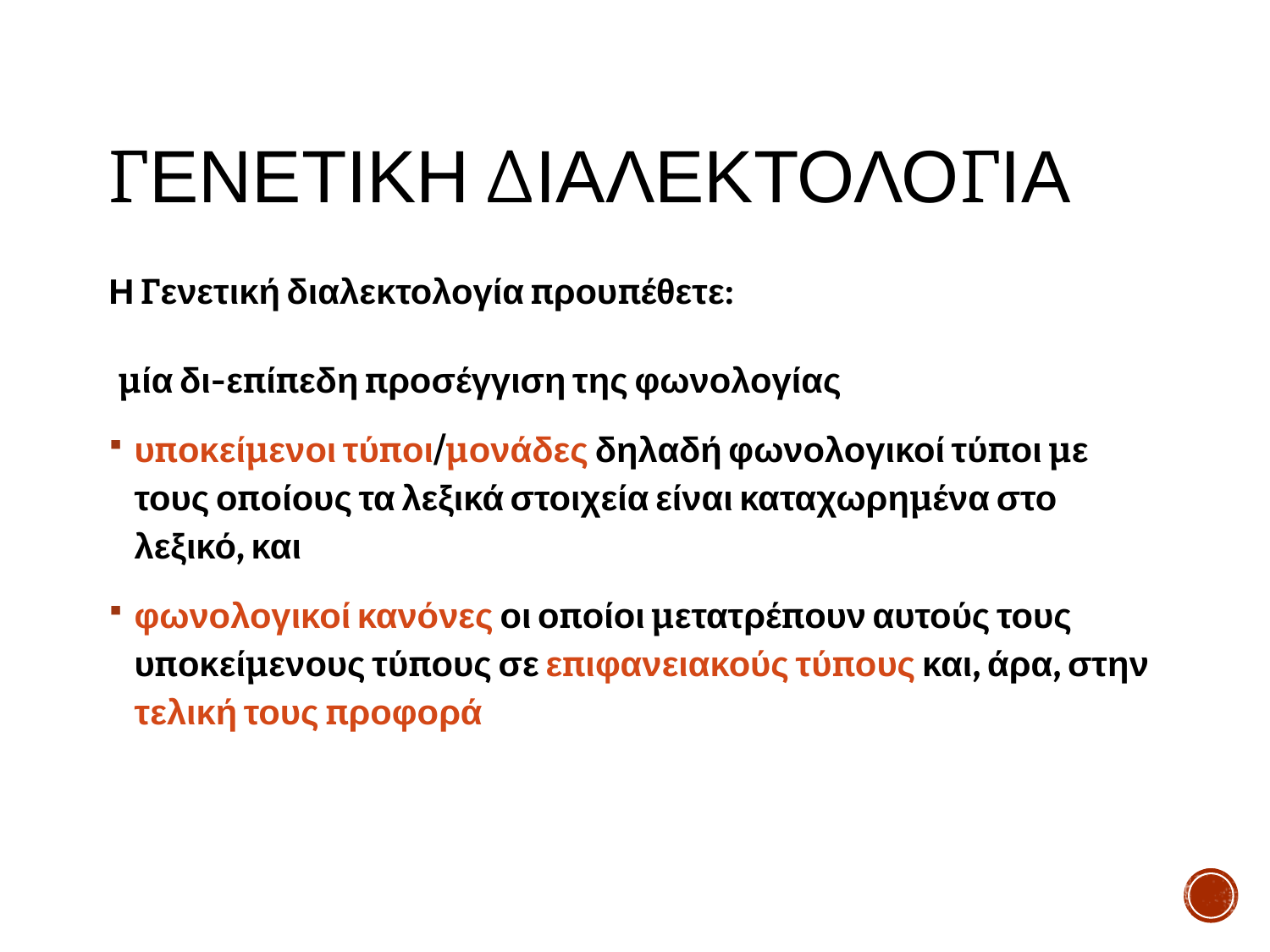

# Γενετικη διαλεκτολογια
Η Γενετική διαλεκτολογία προυπέθετε:
μία δι-επίπεδη προσέγγιση της φωνολογίας
υποκείμενοι τύποι/μονάδες δηλαδή φωνολογικοί τύποι με τους οποίους τα λεξικά στοιχεία είναι καταχωρημένα στο λεξικό, και
φωνολογικοί κανόνες οι οποίοι μετατρέπουν αυτούς τους υποκείμενους τύπους σε επιφανειακούς τύπους και, άρα, στην τελική τους προφορά